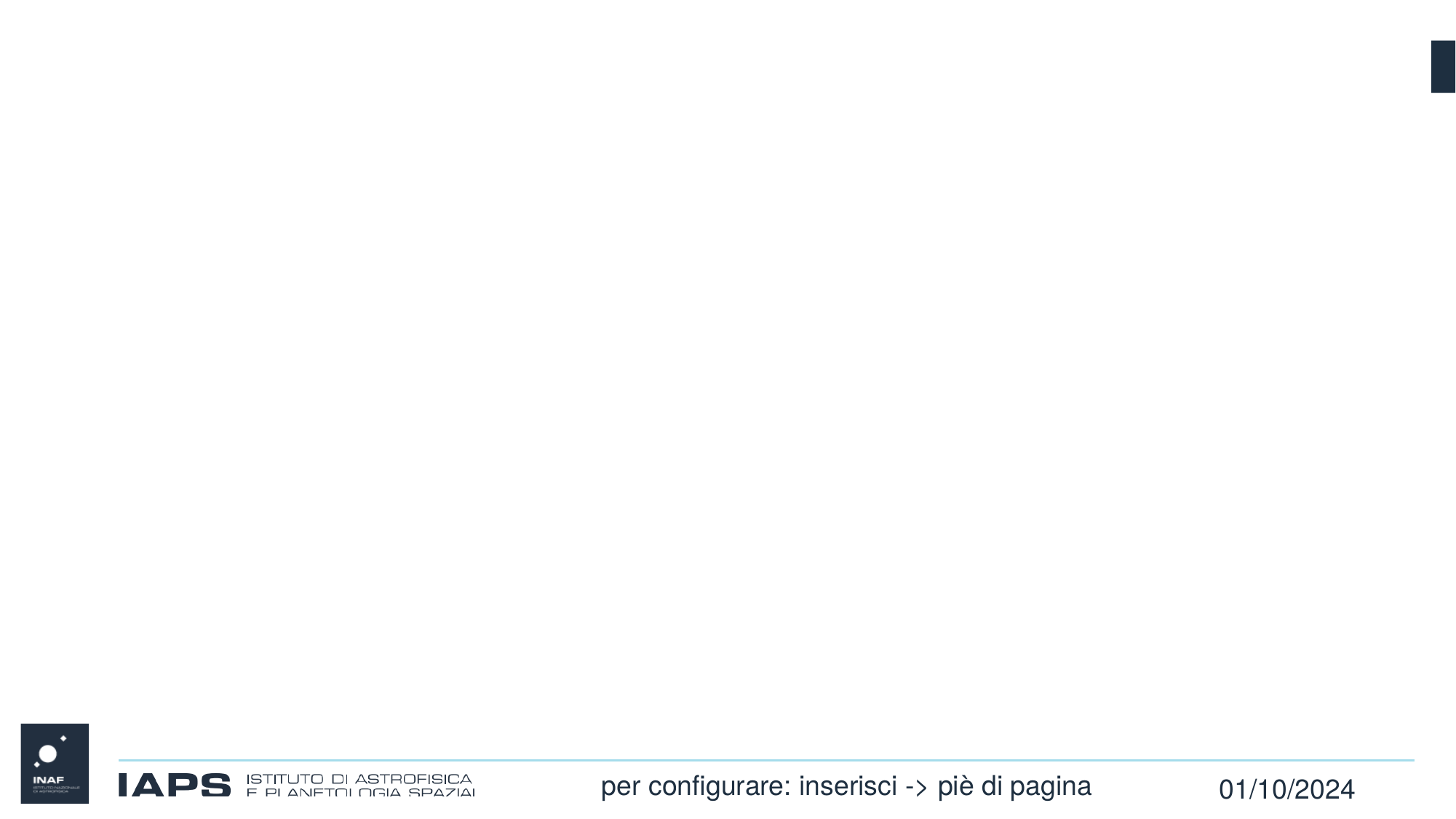

#

01/10/2024
per configurare: inserisci -> piè di pagina